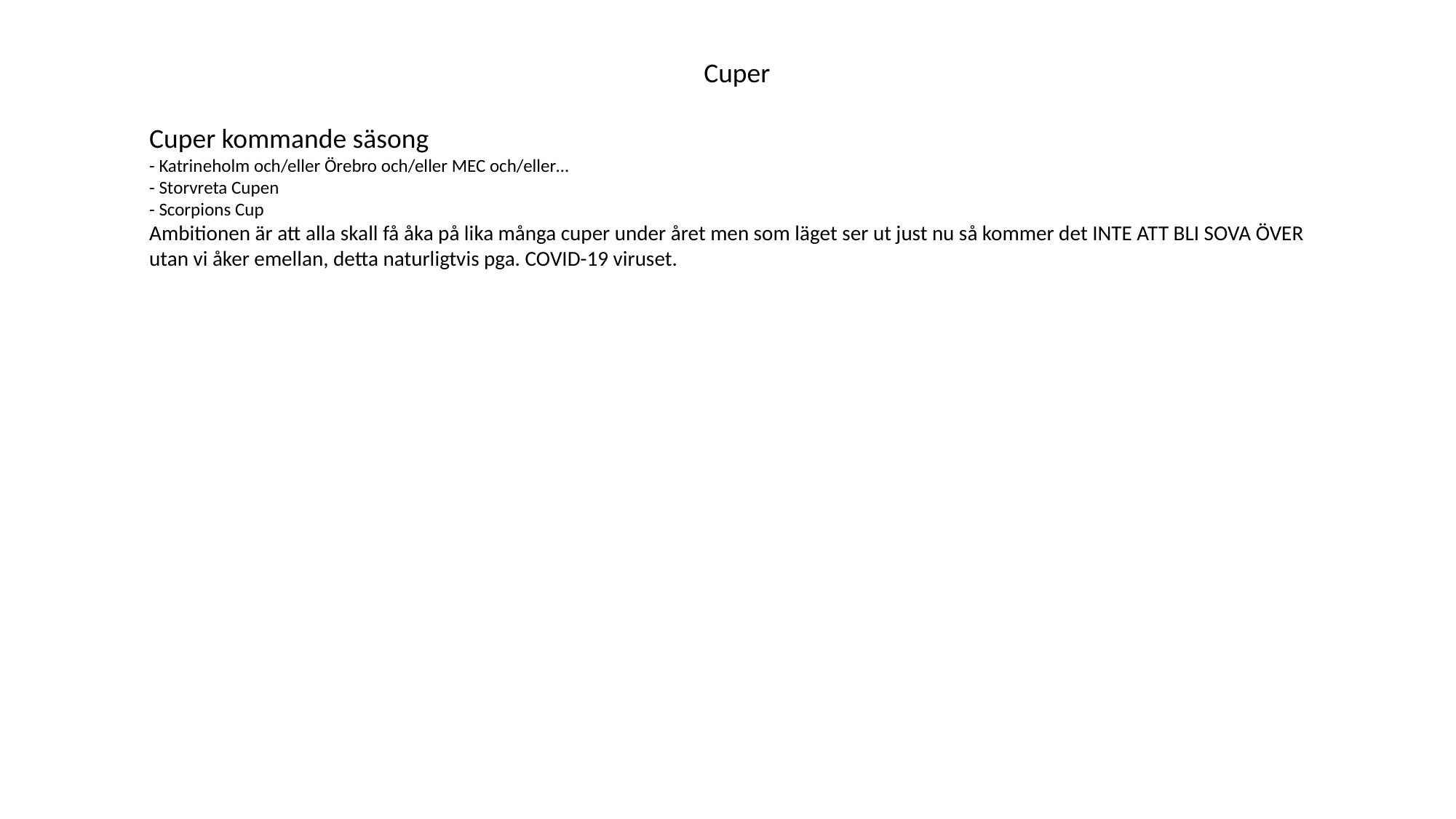

Cuper

Cuper kommande säsong
- Katrineholm och/eller Örebro och/eller MEC och/eller…
- Storvreta Cupen
- Scorpions Cup
Ambitionen är att alla skall få åka på lika många cuper under året men som läget ser ut just nu så kommer det INTE ATT BLI SOVA ÖVER utan vi åker emellan, detta naturligtvis pga. COVID-19 viruset.